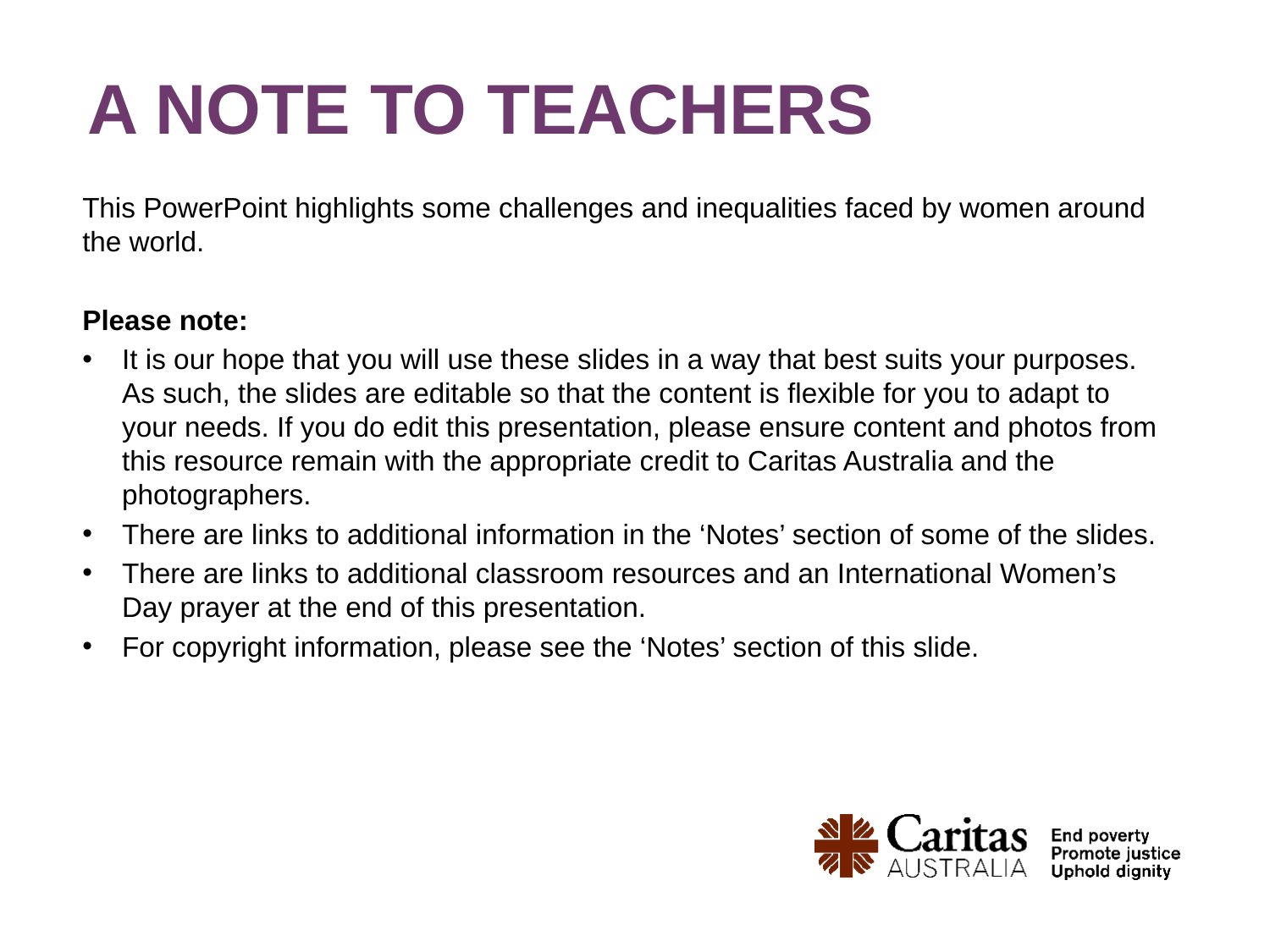

# A note to teachers
This PowerPoint highlights some challenges and inequalities faced by women around the world.

Please note:
It is our hope that you will use these slides in a way that best suits your purposes. As such, the slides are editable so that the content is flexible for you to adapt to your needs. If you do edit this presentation, please ensure content and photos from this resource remain with the appropriate credit to Caritas Australia and the photographers.
There are links to additional information in the ‘Notes’ section of some of the slides.
There are links to additional classroom resources and an International Women’s Day prayer at the end of this presentation.
For copyright information, please see the ‘Notes’ section of this slide.